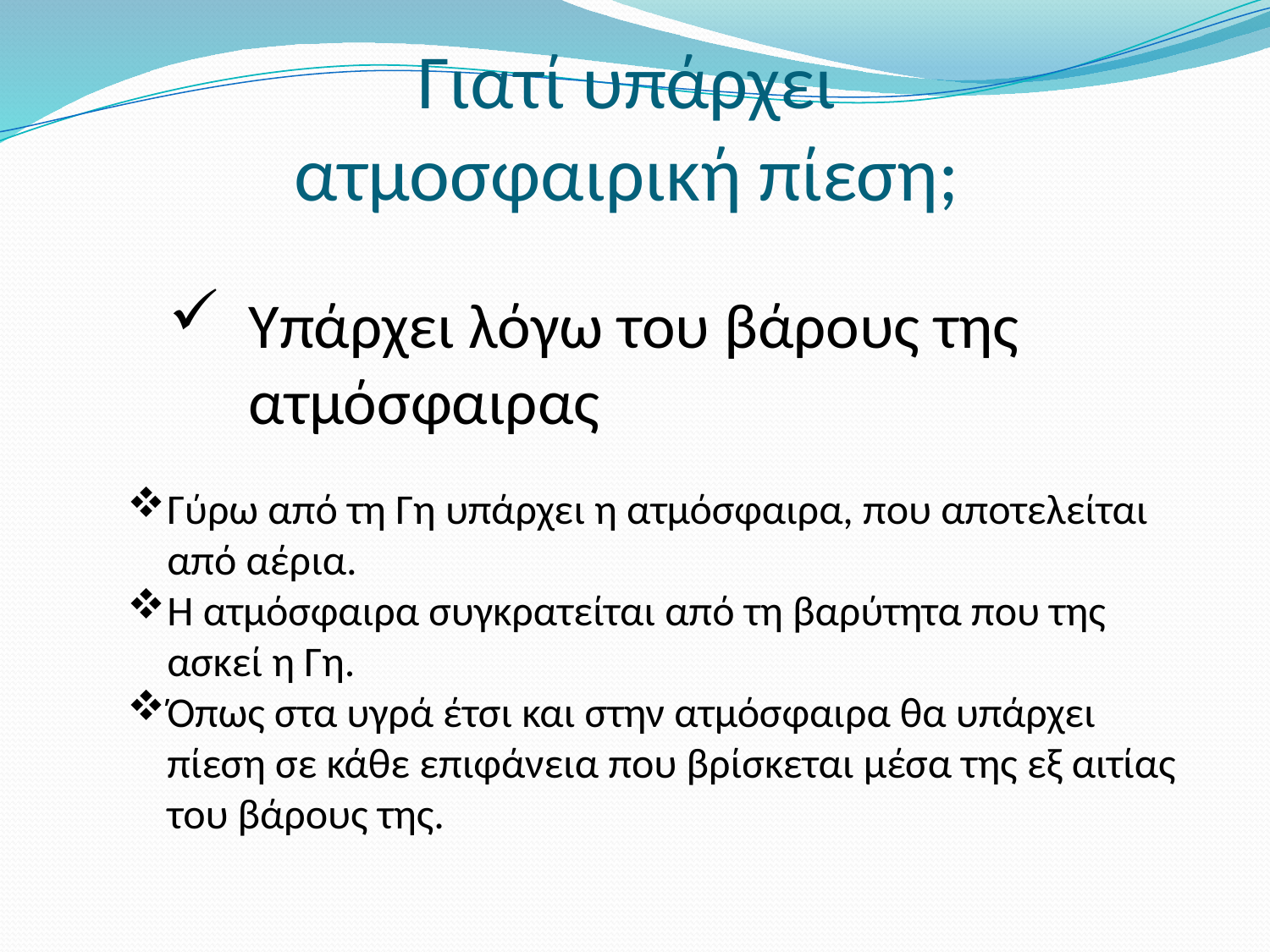

# Γιατί υπάρχει ατμοσφαιρική πίεση;
Υπάρχει λόγω του βάρους της ατμόσφαιρας
Γύρω από τη Γη υπάρχει η ατμόσφαιρα, που αποτελείται από αέρια.
Η ατμόσφαιρα συγκρατείται από τη βαρύτητα που της ασκεί η Γη.
Όπως στα υγρά έτσι και στην ατμόσφαιρα θα υπάρχει πίεση σε κάθε επιφάνεια που βρίσκεται μέσα της εξ αιτίας του βάρους της.